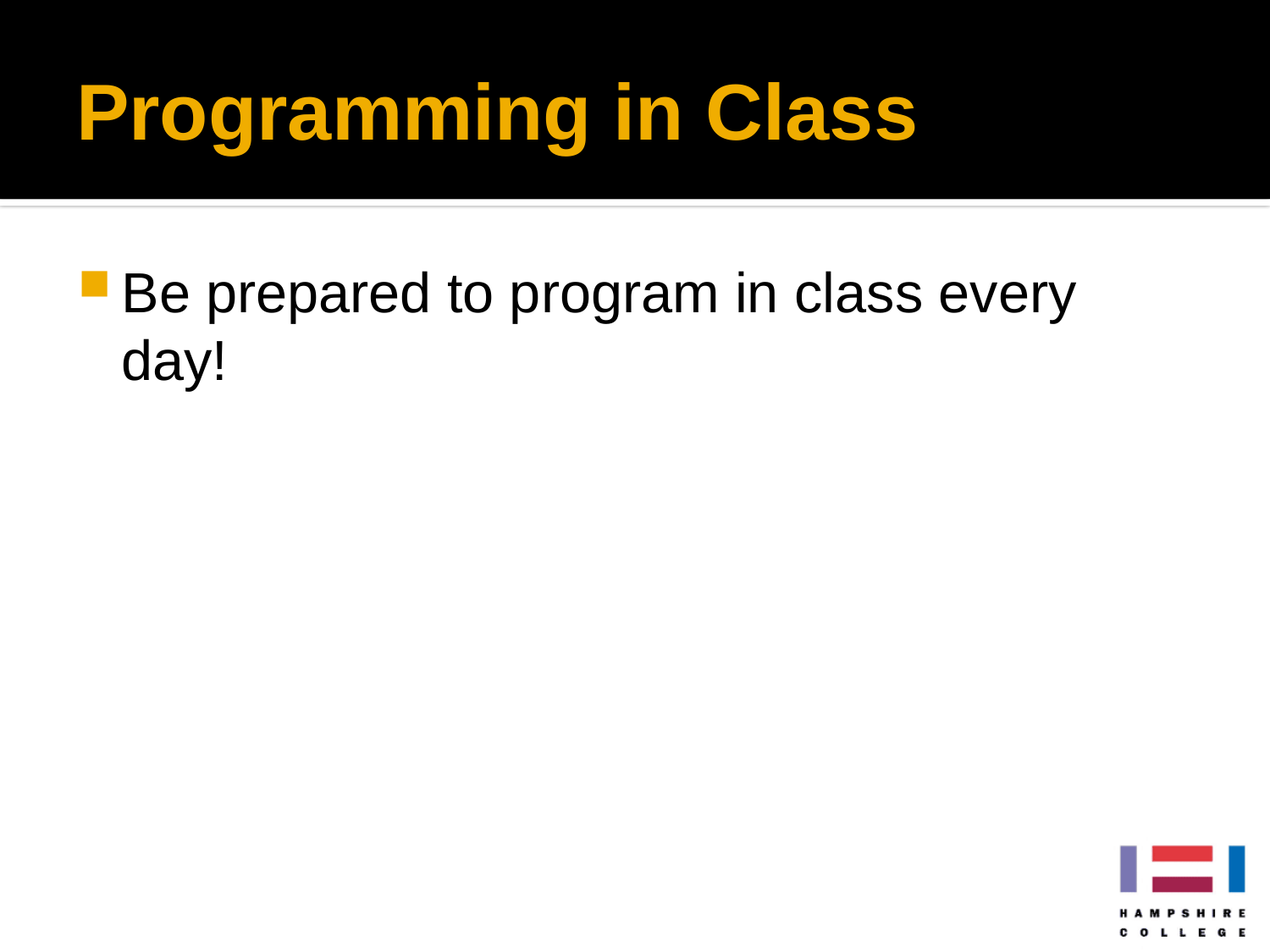

# Programming in Class
Be prepared to program in class every day!